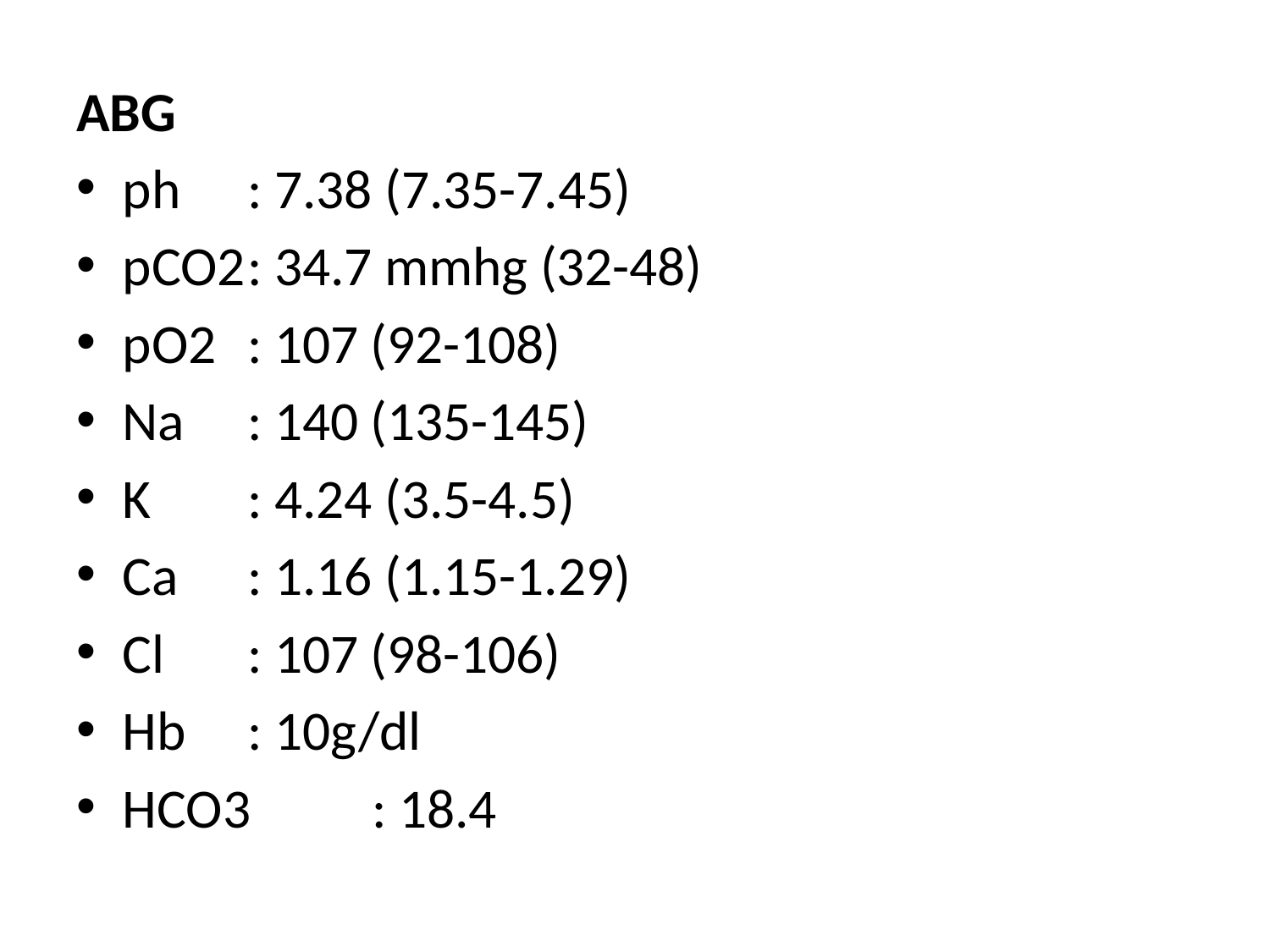

ABG
ph		: 7.38 (7.35-7.45)
pCO2	: 34.7 mmhg (32-48)
pO2	: 107 (92-108)
Na		: 140 (135-145)
K		: 4.24 (3.5-4.5)
Ca		: 1.16 (1.15-1.29)
Cl		: 107 (98-106)
Hb		: 10g/dl
HCO3	: 18.4